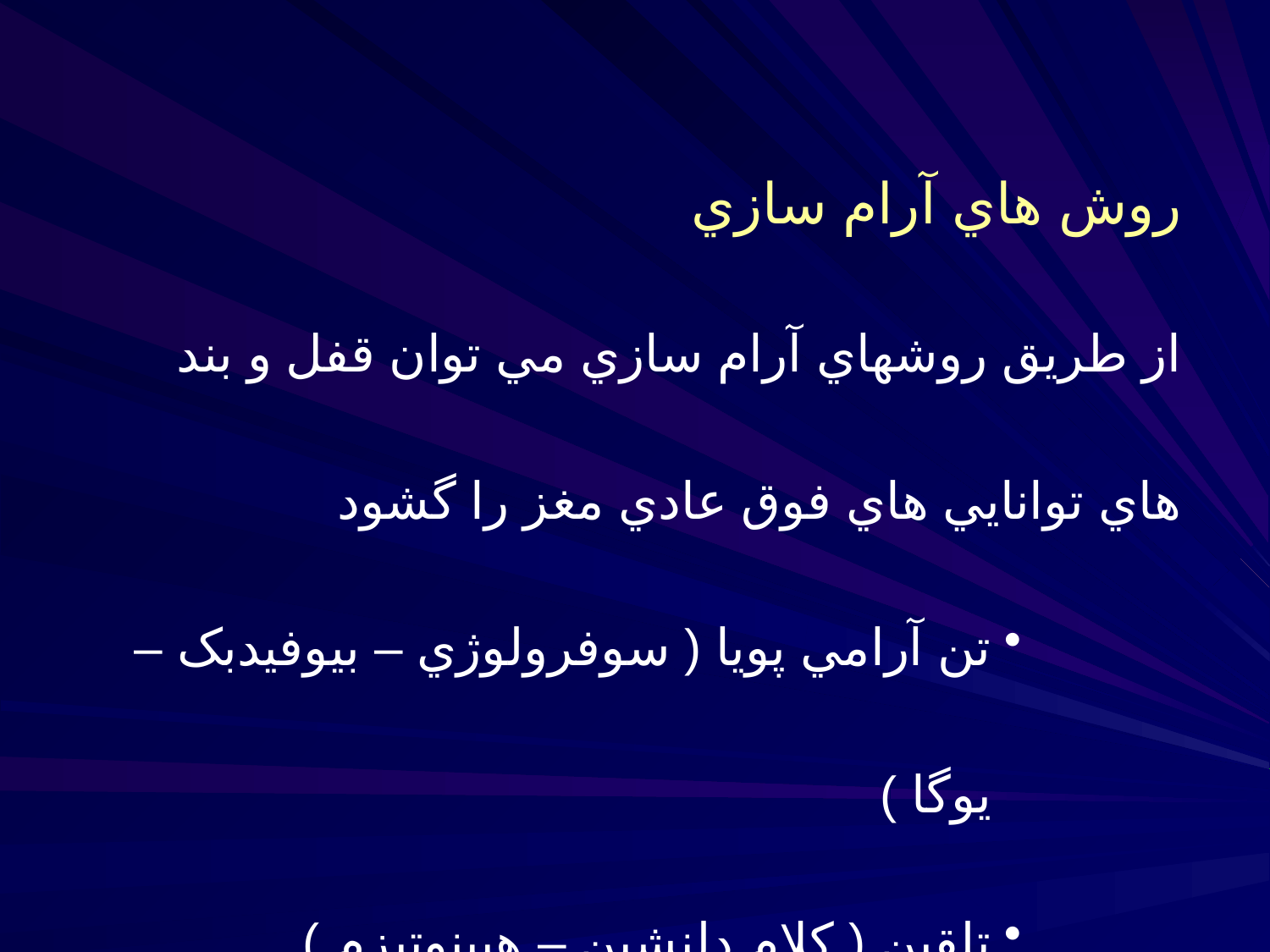

روش هاي آرام سازي
از طريق روشهاي آرام سازي مي توان قفل و بند هاي توانايي هاي فوق عادي مغز را گشود
تن آرامي پويا ( سوفرولوژي – بيوفيدبک – يوگا )
تلقين ( کلام دلنشين – هيپنوتيزم )